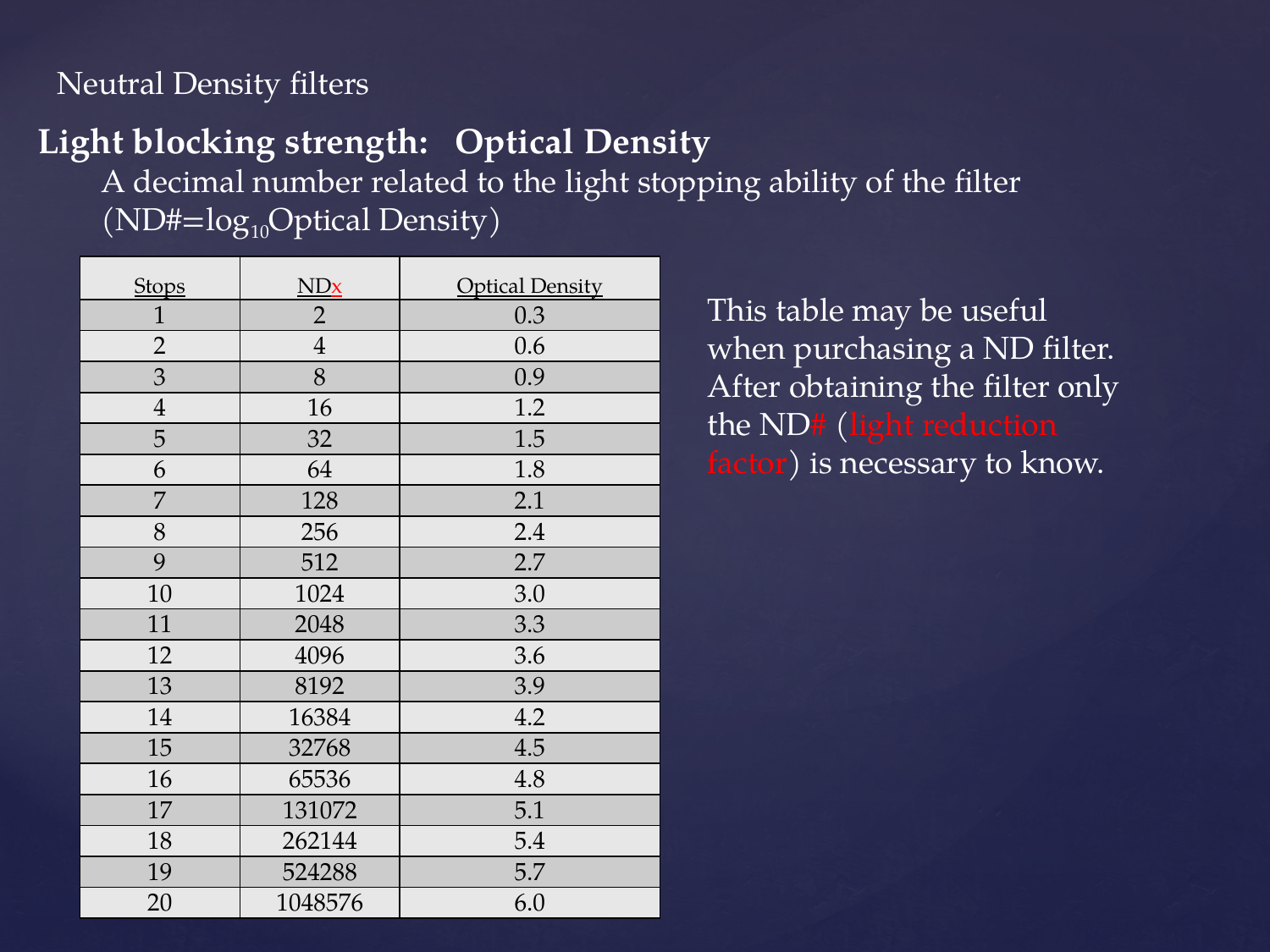

Neutral Density filters
Light blocking strength:   Optical Density
A decimal number related to the light stopping ability of the filter (ND#=log10Optical Density)

| Stops | NDx | Optical Density |
| --- | --- | --- |
| 1 | 2 | 0.3 |
| 2 | 4 | 0.6 |
| 3 | 8 | 0.9 |
| 4 | 16 | 1.2 |
| 5 | 32 | 1.5 |
| 6 | 64 | 1.8 |
| 7 | 128 | 2.1 |
| 8 | 256 | 2.4 |
| 9 | 512 | 2.7 |
| 10 | 1024 | 3.0 |
| 11 | 2048 | 3.3 |
| 12 | 4096 | 3.6 |
| 13 | 8192 | 3.9 |
| 14 | 16384 | 4.2 |
| 15 | 32768 | 4.5 |
| 16 | 65536 | 4.8 |
| 17 | 131072 | 5.1 |
| 18 | 262144 | 5.4 |
| 19 | 524288 | 5.7 |
| 20 | 1048576 | 6.0 |
This table may be useful when purchasing a ND filter.
After obtaining the filter only the ND# (light reduction factor) is necessary to know.